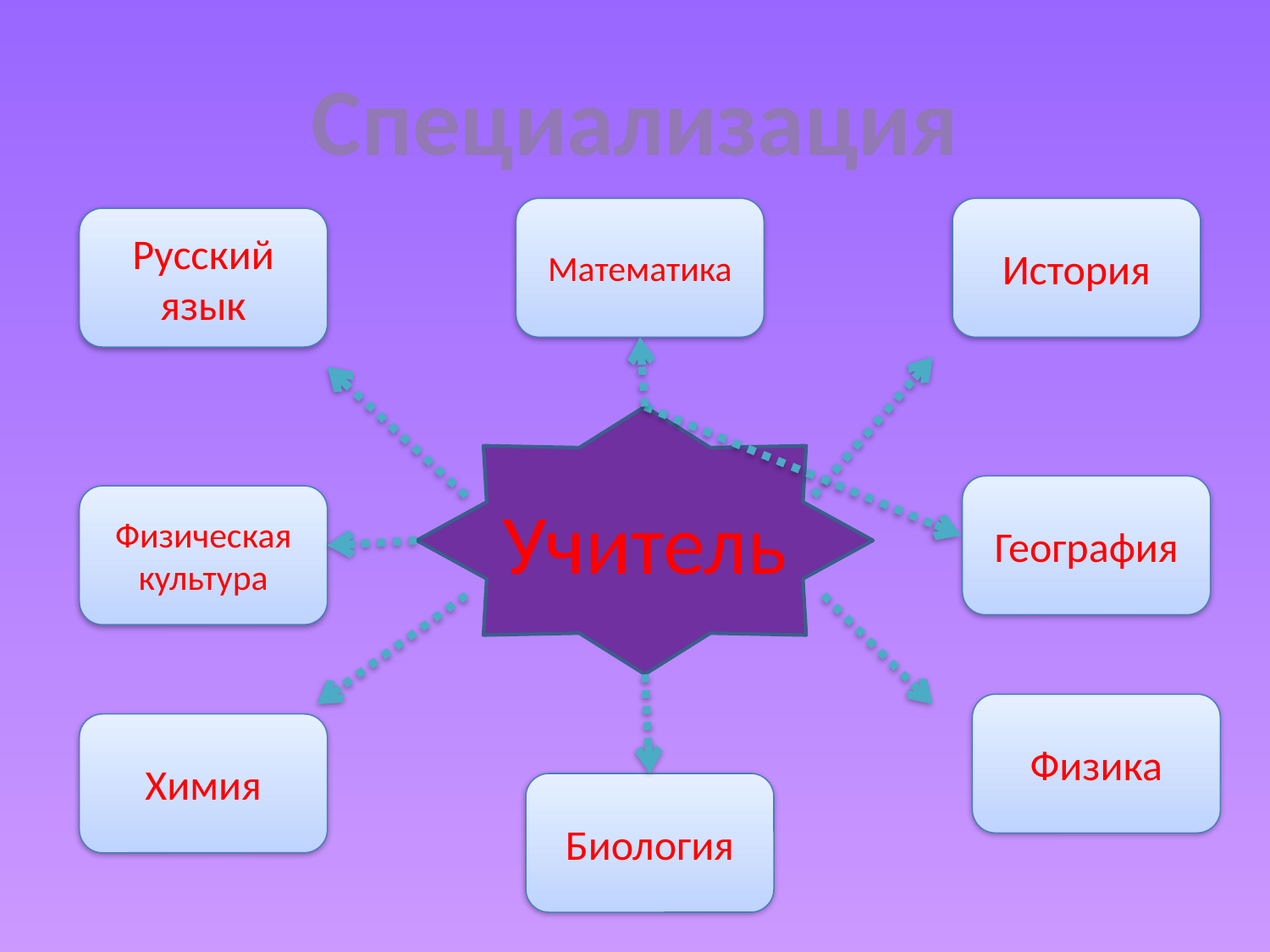

# Специализация
Математика
История
Русский язык
Учитель
География
Физическая культура
Физика
Химия
Биология